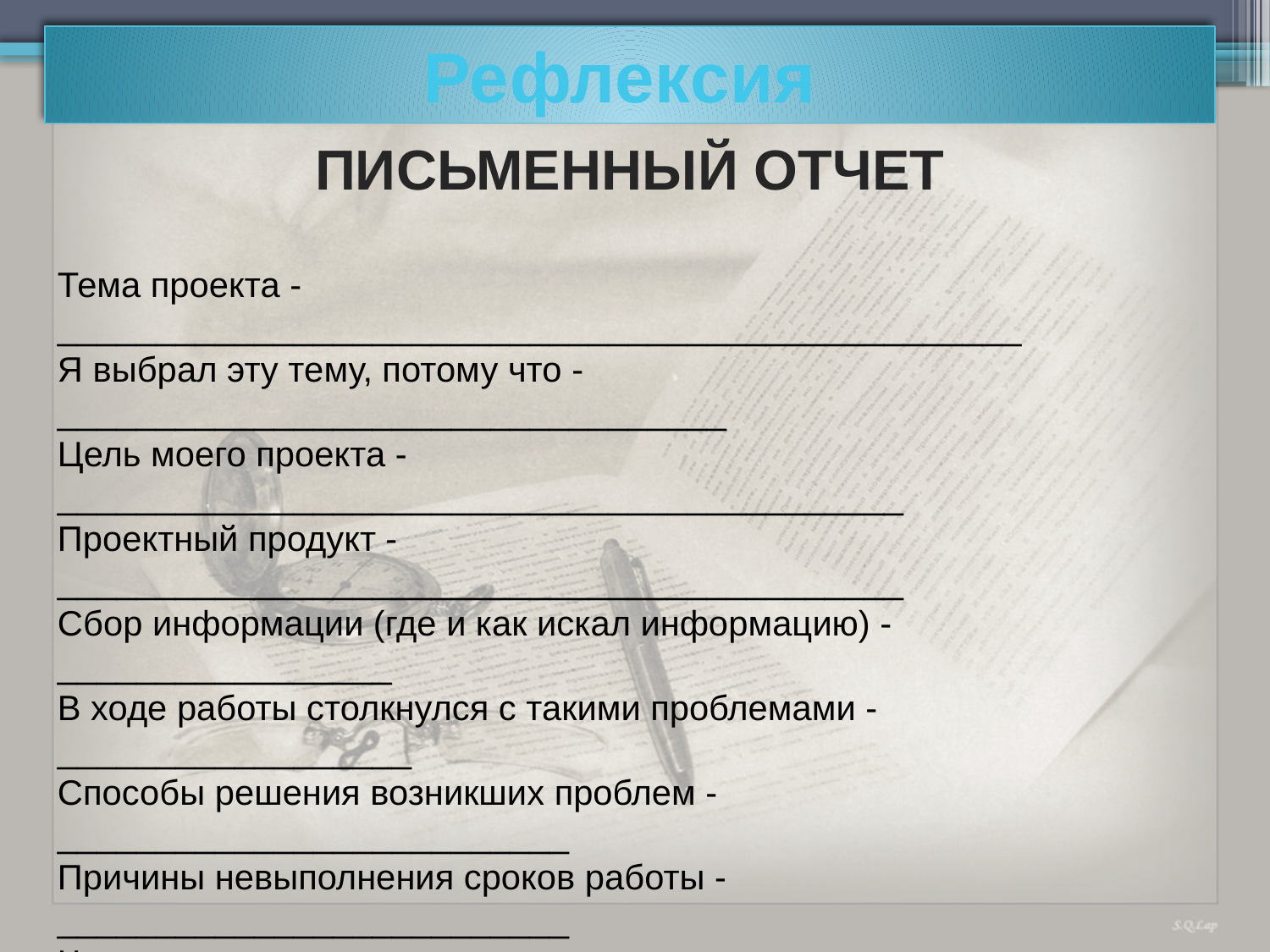

Рефлексия
Письменный отчет
Тема проекта - _________________________________________________
Я выбрал эту тему, потому что - __________________________________
Цель моего проекта - ___________________________________________
Проектный продукт - ___________________________________________
Сбор информации (где и как искал информацию) - _________________
В ходе работы столкнулся с такими проблемами - __________________
Способы решения возникших проблем - __________________________
Причины невыполнения сроков работы - __________________________
Что получилось, а где остались вопросы - _________________________
Если начать работу заново, то - __________________________________
Работа над проектом дала мне - __________________________________
Работа над проектом показала мне, что (что узнал о себе) - ___________
Как данная работа может пригодиться в профессиональной деятельности -